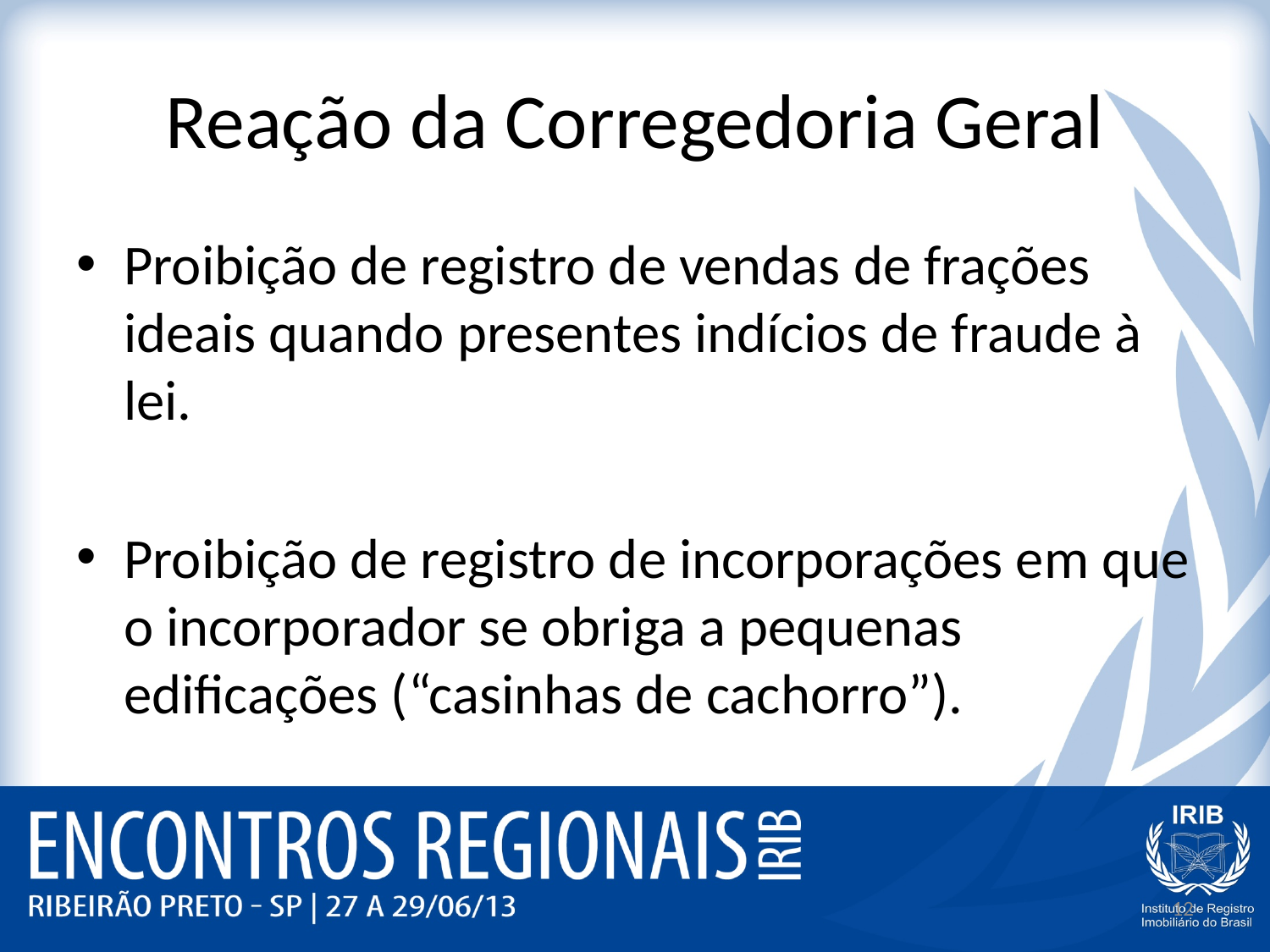

# Reação da Corregedoria Geral
Proibição de registro de vendas de frações ideais quando presentes indícios de fraude à lei.

Proibição de registro de incorporações em que o incorporador se obriga a pequenas edificações (“casinhas de cachorro”).
12